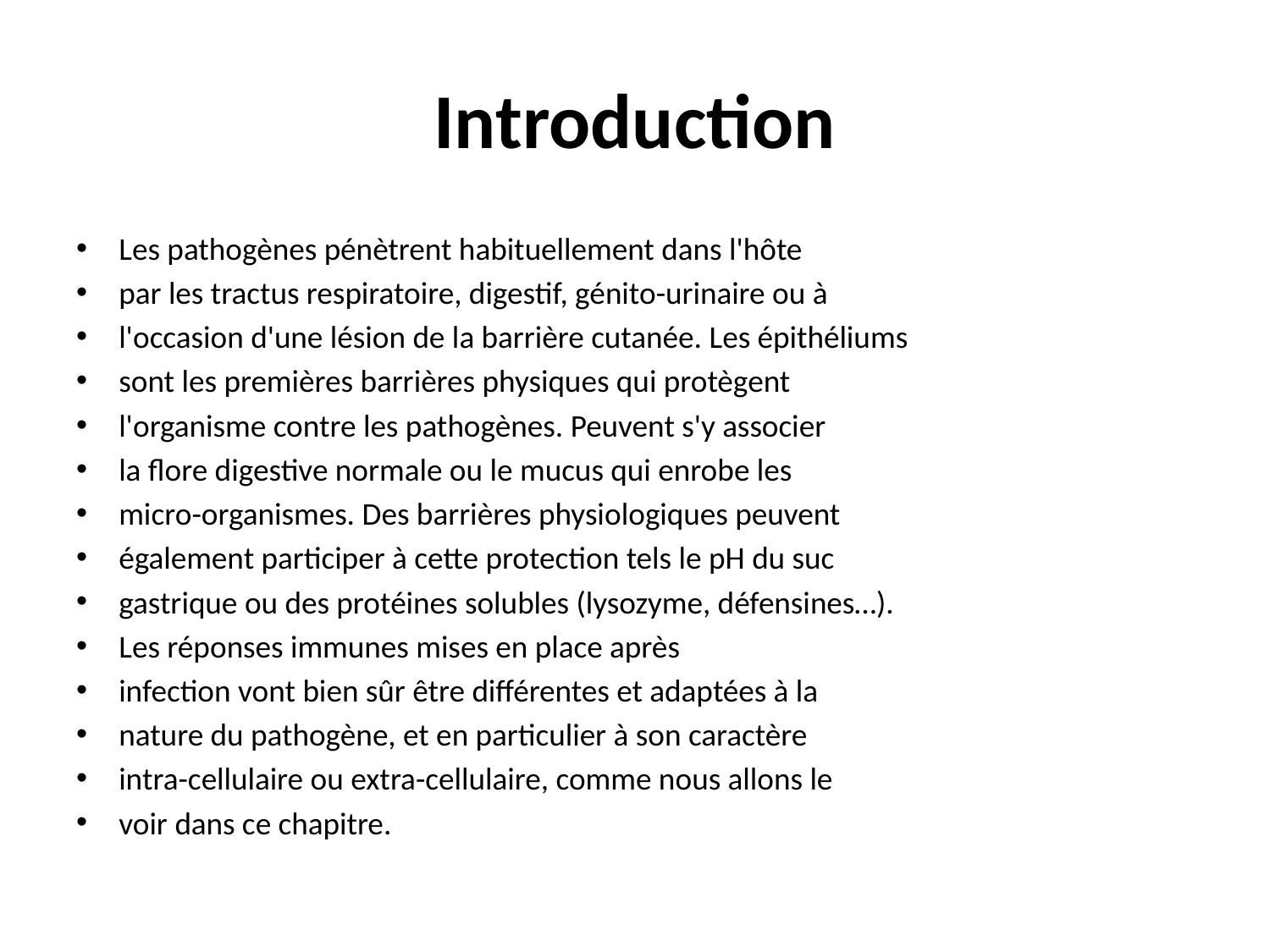

# Introduction
Les pathogènes pénètrent habituellement dans l'hôte
par les tractus respiratoire, digestif, génito-urinaire ou à
l'occasion d'une lésion de la barrière cutanée. Les épithéliums
sont les premières barrières physiques qui protègent
l'organisme contre les pathogènes. Peuvent s'y associer
la flore digestive normale ou le mucus qui enrobe les
micro-organismes. Des barrières physiologiques peuvent
également participer à cette protection tels le pH du suc
gastrique ou des protéines solubles (lysozyme, défensines…).
Les réponses immunes mises en place après
infection vont bien sûr être différentes et adaptées à la
nature du pathogène, et en particulier à son caractère
intra-cellulaire ou extra-cellulaire, comme nous allons le
voir dans ce chapitre.